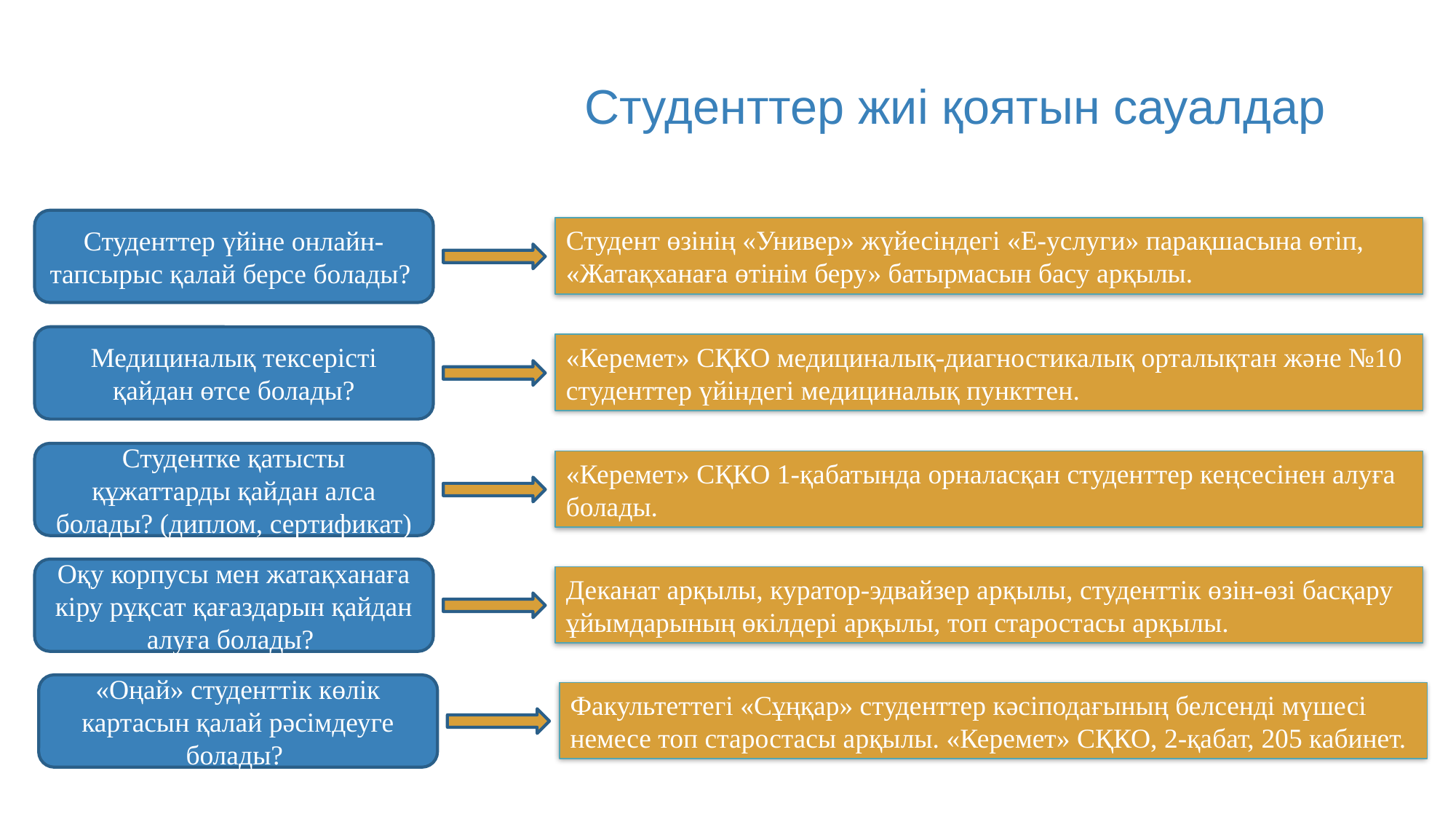

Студенттер жиі қоятын сауалдар

Студенттер үйіне онлайн-тапсырыс қалай берсе болады?

Студент өзінің «Универ» жүйесіндегі «Е-услуги» парақшасына өтіп, «Жатақханаға өтінім беру» батырмасын басу арқылы.

Медициналық тексерісті қайдан өтсе болады?

«Керемет» СҚКО медициналық-диагностикалық орталықтан және №10 студенттер үйіндегі медициналық пункттен.

Студентке қатысты құжаттарды қайдан алса болады? (диплом, сертификат)

«Керемет» СҚКО 1-қабатында орналасқан студенттер кеңсесінен алуға болады.

Оқу корпусы мен жатақханаға кіру рұқсат қағаздарын қайдан алуға болады?

Деканат арқылы, куратор-эдвайзер арқылы, студенттік өзін-өзі басқару ұйымдарының өкілдері арқылы, топ старостасы арқылы.

«Оңай» студенттік көлік картасын қалай рәсімдеуге болады?

Факультеттегі «Сұңқар» студенттер кәсіподағының белсенді мүшесі немесе топ старостасы арқылы. «Керемет» СҚКО, 2-қабат, 205 кабинет.